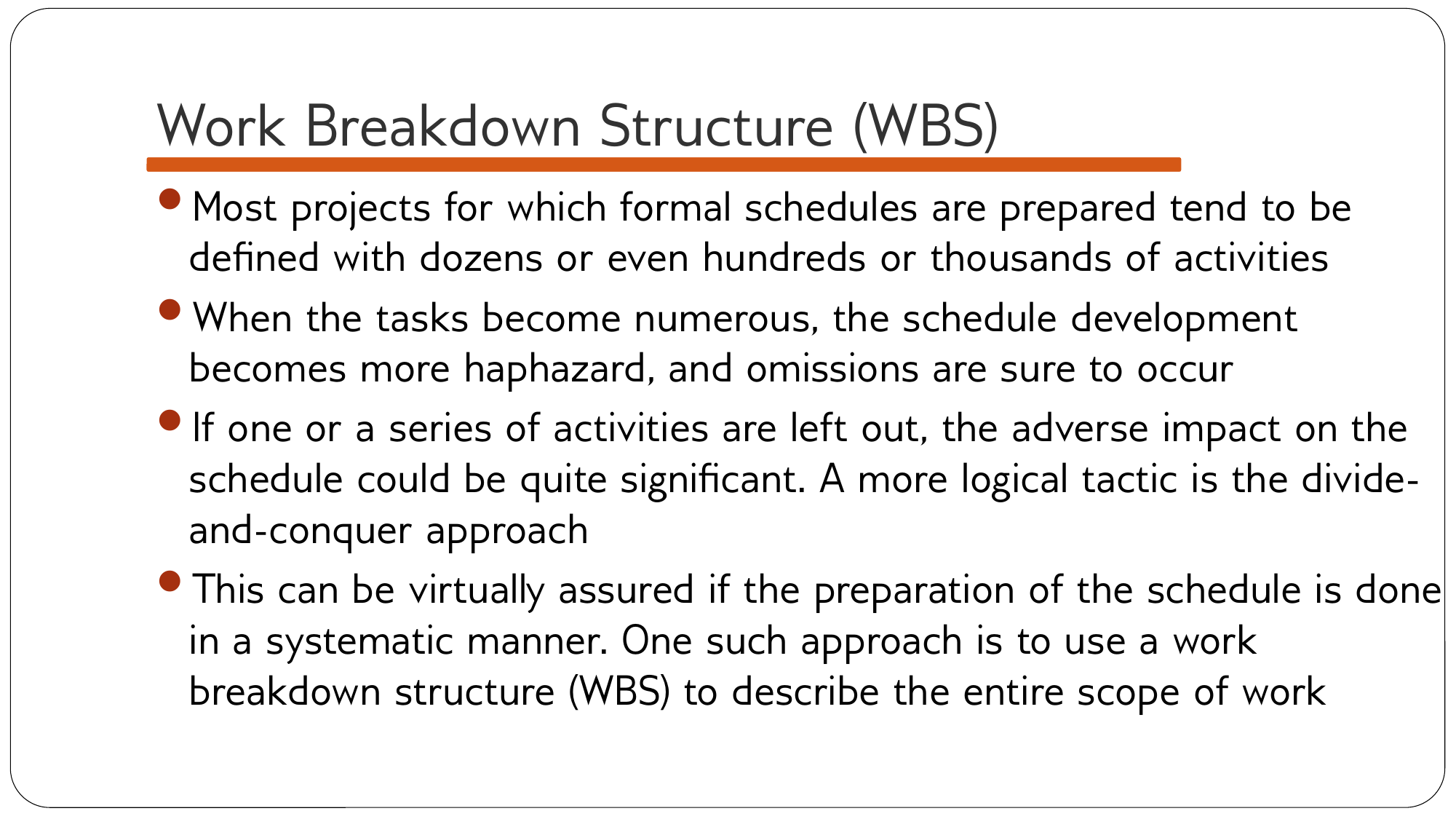

# Work Breakdown Structure (WBS)
Most projects for which formal schedules are prepared tend to be defined with dozens or even hundreds or thousands of activities
When the tasks become numerous, the schedule development becomes more haphazard, and omissions are sure to occur
If one or a series of activities are left out, the adverse impact on the schedule could be quite significant. A more logical tactic is the divide-and-conquer approach
This can be virtually assured if the preparation of the schedule is done in a systematic manner. One such approach is to use a work breakdown structure (WBS) to describe the entire scope of work